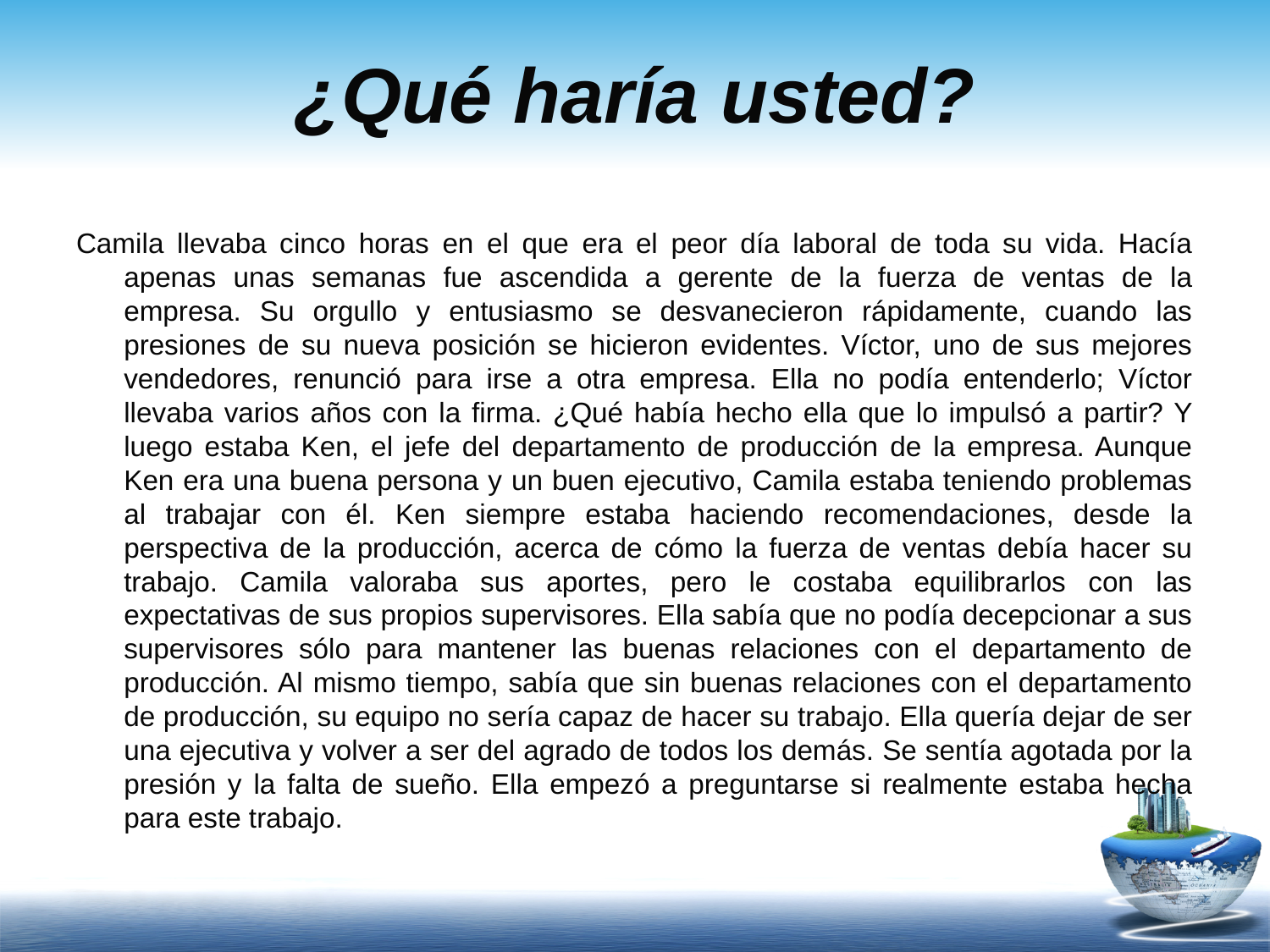

# ¿Qué haría usted?

Camila llevaba cinco horas en el que era el peor día laboral de toda su vida. Hacía apenas unas semanas fue ascendida a gerente de la fuerza de ventas de la empresa. Su orgullo y entusiasmo se desvanecieron rápidamente, cuando las presiones de su nueva posición se hicieron evidentes. Víctor, uno de sus mejores vendedores, renunció para irse a otra empresa. Ella no podía entenderlo; Víctor llevaba varios años con la firma. ¿Qué había hecho ella que lo impulsó a partir? Y luego estaba Ken, el jefe del departamento de producción de la empresa. Aunque Ken era una buena persona y un buen ejecutivo, Camila estaba teniendo problemas al trabajar con él. Ken siempre estaba haciendo recomendaciones, desde la perspectiva de la producción, acerca de cómo la fuerza de ventas debía hacer su trabajo. Camila valoraba sus aportes, pero le costaba equilibrarlos con las expectativas de sus propios supervisores. Ella sabía que no podía decepcionar a sus supervisores sólo para mantener las buenas relaciones con el departamento de producción. Al mismo tiempo, sabía que sin buenas relaciones con el departamento de producción, su equipo no sería capaz de hacer su trabajo. Ella quería dejar de ser una ejecutiva y volver a ser del agrado de todos los demás. Se sentía agotada por la presión y la falta de sueño. Ella empezó a preguntarse si realmente estaba hecha para este trabajo.